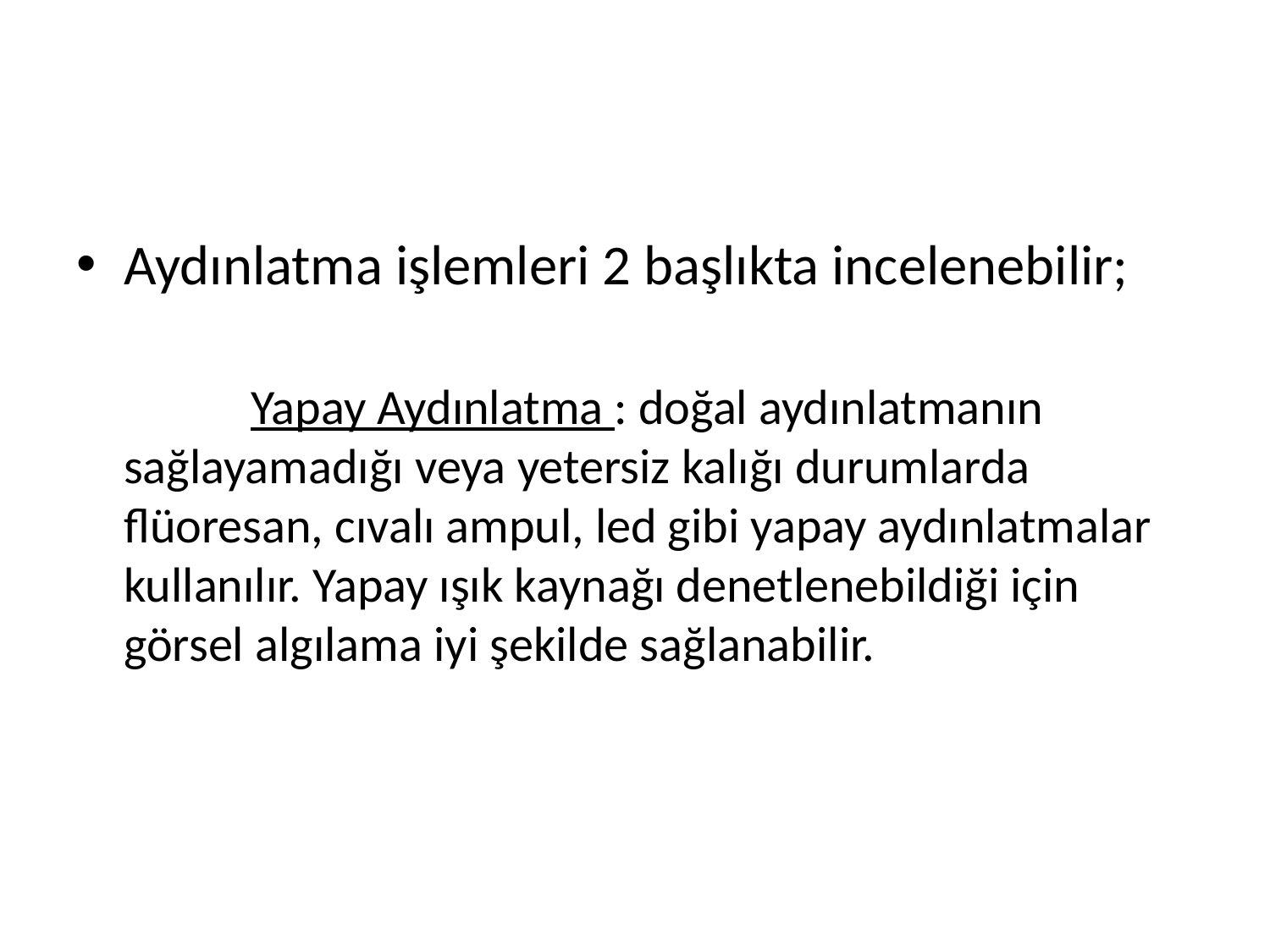

Aydınlatma işlemleri 2 başlıkta incelenebilir;

		Yapay Aydınlatma : doğal aydınlatmanın sağlayamadığı veya yetersiz kalığı durumlarda flüoresan, cıvalı ampul, led gibi yapay aydınlatmalar kullanılır. Yapay ışık kaynağı denetlenebildiği için görsel algılama iyi şekilde sağlanabilir.